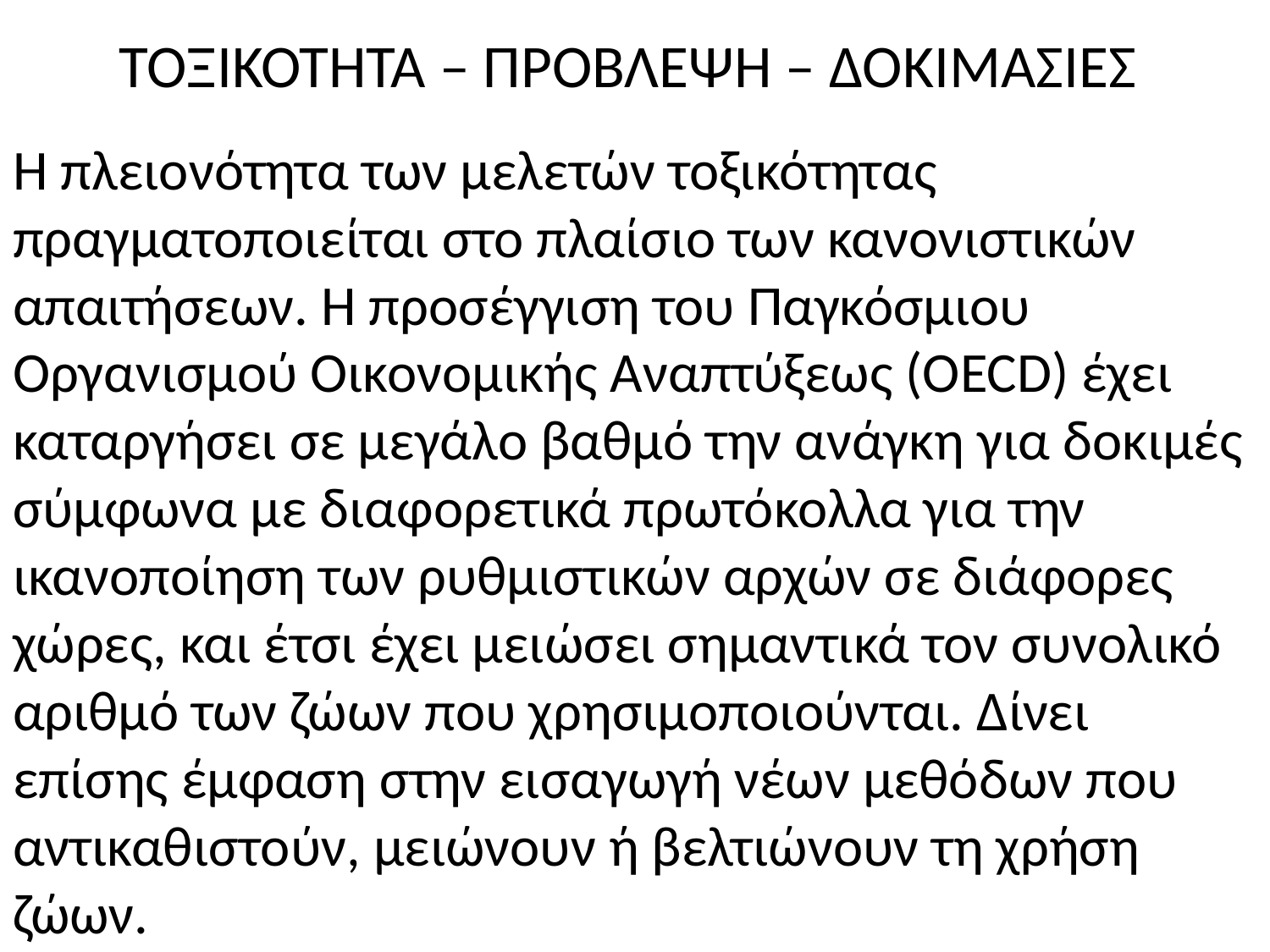

# ΤΟΞΙΚΟΤΗΤΑ – ΠΡΟΒΛΕΨΗ – ΔΟΚΙΜΑΣΙΕΣ
Η πλειονότητα των μελετών τοξικότητας πραγματοποιείται στο πλαίσιο των κανονιστικών απαιτήσεων. Η προσέγγιση του Παγκόσμιου Οργανισμού Οικονομικής Αναπτύξεως (OECD) έχει καταργήσει σε μεγάλο βαθμό την ανάγκη για δοκιμές σύμφωνα με διαφορετικά πρωτόκολλα για την ικανοποίηση των ρυθμιστικών αρχών σε διάφορες χώρες, και έτσι έχει μειώσει σημαντικά τον συνολικό αριθμό των ζώων που χρησιμοποιούνται. Δίνει επίσης έμφαση στην εισαγωγή νέων μεθόδων που αντικαθιστούν, μειώνουν ή βελτιώνουν τη χρήση ζώων.